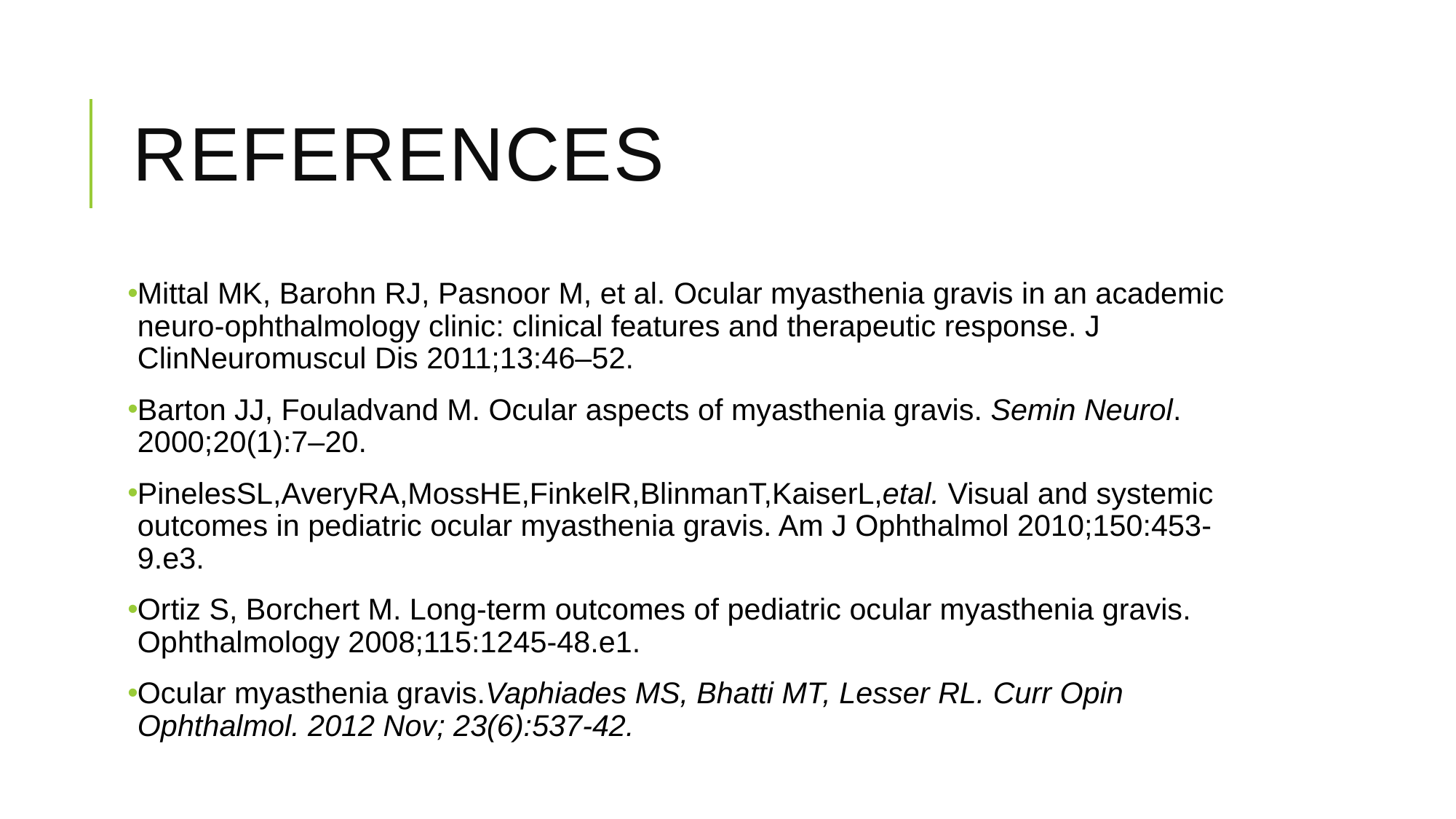

# References
Mittal MK, Barohn RJ, Pasnoor M, et al. Ocular myasthenia gravis in an academic neuro-ophthalmology clinic: clinical features and therapeutic response. J ClinNeuromuscul Dis 2011;13:46–52.
Barton JJ, Fouladvand M. Ocular aspects of myasthenia gravis. Semin Neurol. 2000;20(1):7–20.
PinelesSL,AveryRA,MossHE,FinkelR,BlinmanT,KaiserL,etal. Visual and systemic outcomes in pediatric ocular myasthenia gravis. Am J Ophthalmol 2010;150:453‐9.e3.
Ortiz S, Borchert M. Long‐term outcomes of pediatric ocular myasthenia gravis. Ophthalmology 2008;115:1245‐48.e1.
Ocular myasthenia gravis.Vaphiades MS, Bhatti MT, Lesser RL. Curr Opin Ophthalmol. 2012 Nov; 23(6):537-42.